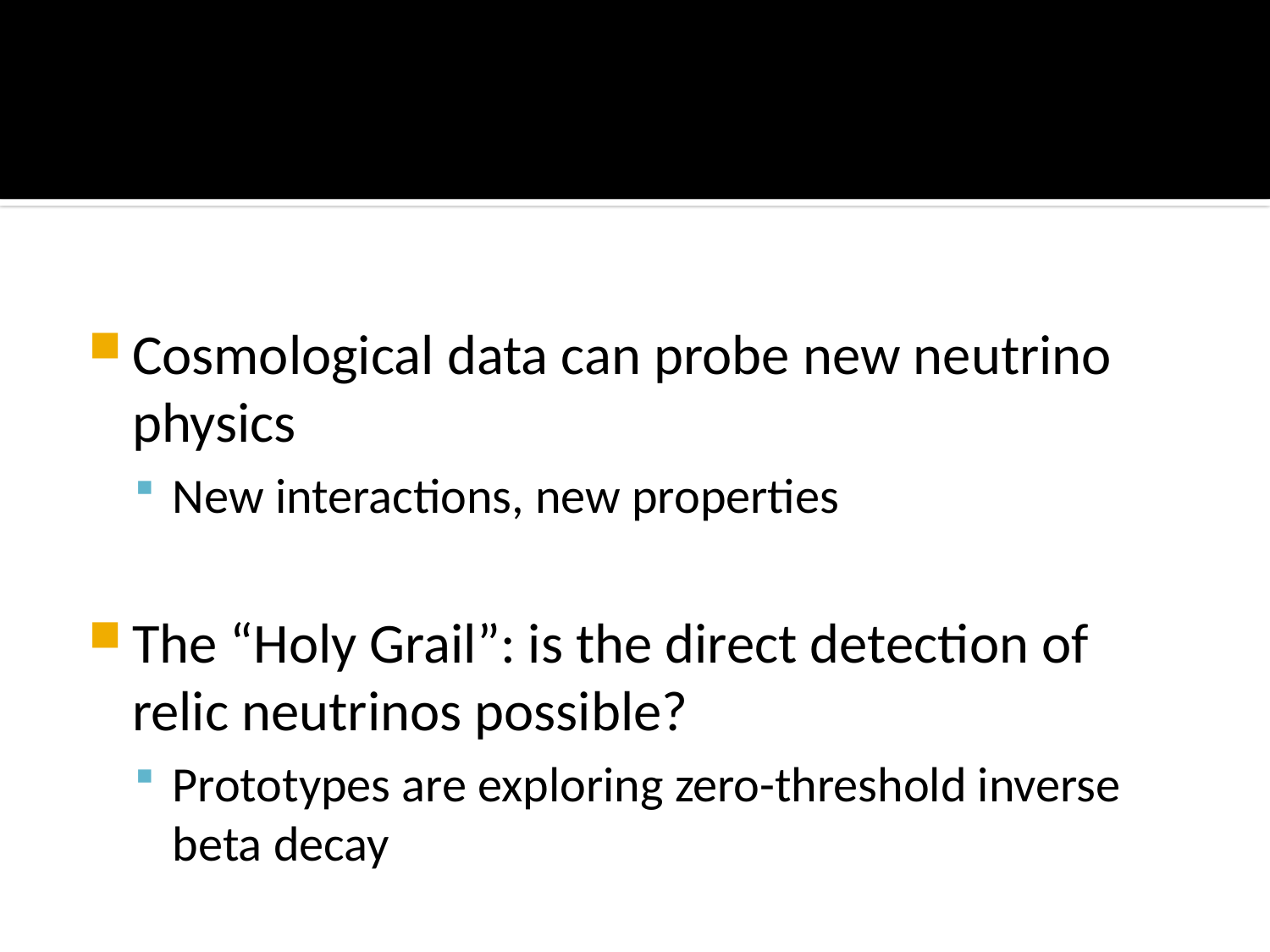

#

Cosmological data can probe new neutrino physics
New interactions, new properties

The “Holy Grail”: is the direct detection of relic neutrinos possible?
Prototypes are exploring zero-threshold inverse beta decay